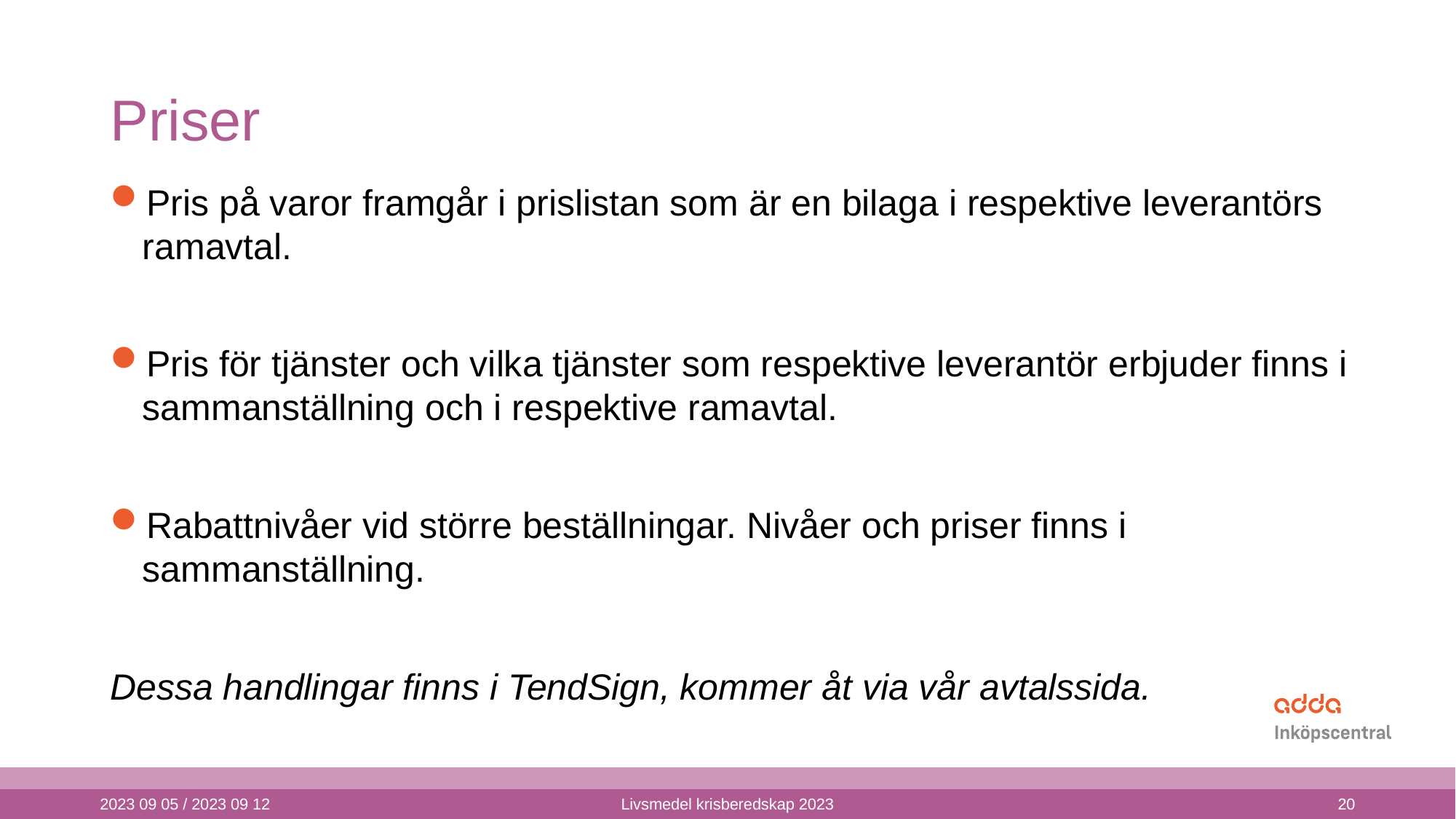

# Priser
Pris på varor framgår i prislistan som är en bilaga i respektive leverantörs ramavtal.

Pris för tjänster och vilka tjänster som respektive leverantör erbjuder finns i sammanställning och i respektive ramavtal.

Rabattnivåer vid större beställningar. Nivåer och priser finns i sammanställning.

Dessa handlingar finns i TendSign, kommer åt via vår avtalssida.

2023 09 05 / 2023 09 12
Livsmedel krisberedskap 2023
20